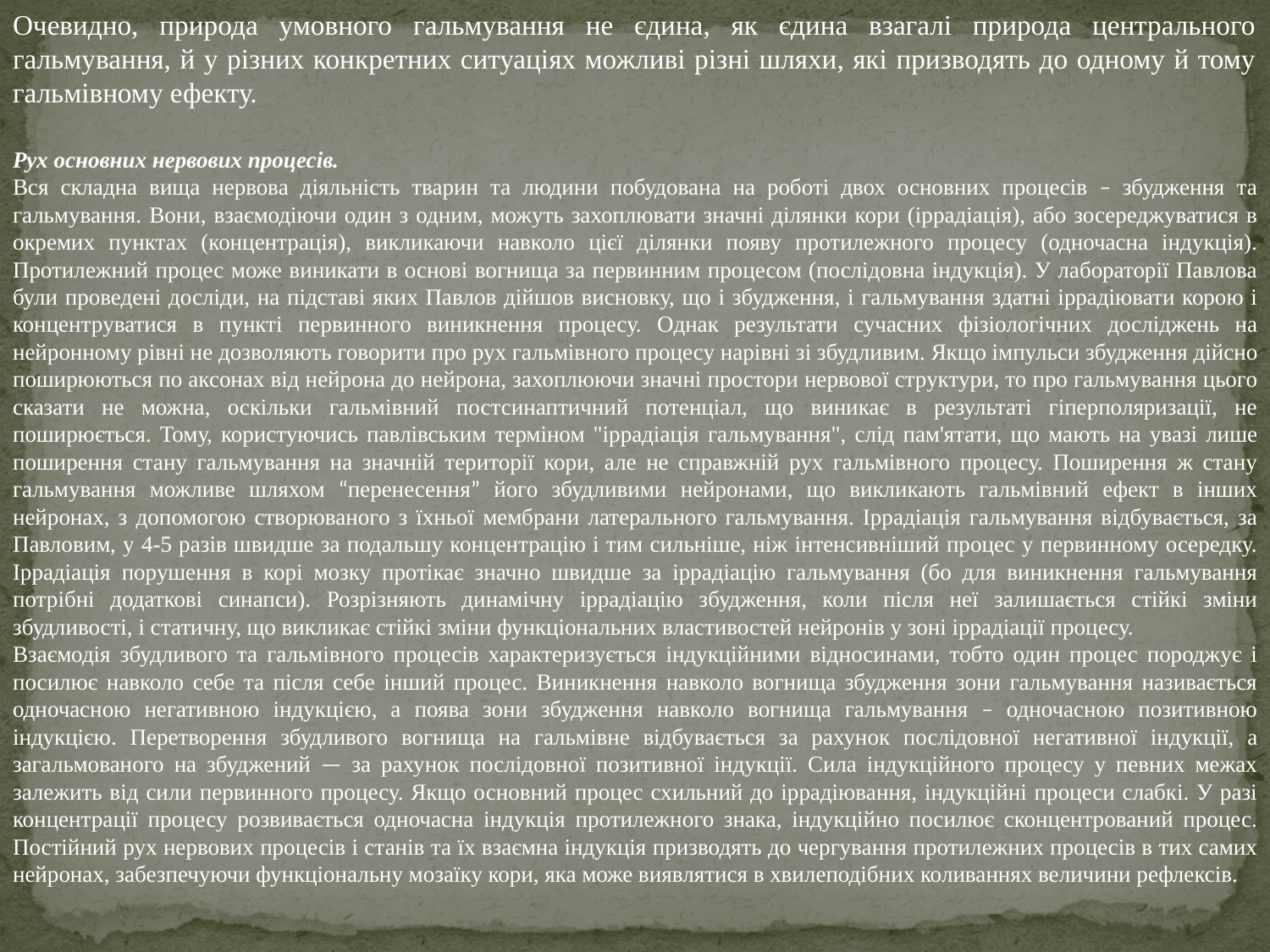

Очевидно, природа умовного гальмування не єдина, як єдина взагалі природа центрального гальмування, й у різних конкретних ситуаціях можливі різні шляхи, які призводять до одному й тому гальмівному ефекту.
Рух основних нервових процесів.
Вся складна вища нервова діяльність тварин та людини побудована на роботі двох основних процесів – збудження та гальмування. Вони, взаємодіючи один з одним, можуть захоплювати значні ділянки кори (іррадіація), або зосереджуватися в окремих пунктах (концентрація), викликаючи навколо цієї ділянки появу протилежного процесу (одночасна індукція). Протилежний процес може виникати в основі вогнища за первинним процесом (послідовна індукція). У лабораторії Павлова були проведені досліди, на підставі яких Павлов дійшов висновку, що і збудження, і гальмування здатні іррадіювати корою і концентруватися в пункті первинного виникнення процесу. Однак результати сучасних фізіологічних досліджень на нейронному рівні не дозволяють говорити про рух гальмівного процесу нарівні зі збудливим. Якщо імпульси збудження дійсно поширюються по аксонах від нейрона до нейрона, захоплюючи значні простори нервової структури, то про гальмування цього сказати не можна, оскільки гальмівний постсинаптичний потенціал, що виникає в результаті гіперполяризації, не поширюється. Тому, користуючись павлівським терміном "іррадіація гальмування", слід пам'ятати, що мають на увазі лише поширення стану гальмування на значній території кори, але не справжній рух гальмівного процесу. Поширення ж стану гальмування можливе шляхом “перенесення” його збудливими нейронами, що викликають гальмівний ефект в інших нейронах, з допомогою створюваного з їхньої мембрани латерального гальмування. Іррадіація гальмування відбувається, за Павловим, у 4-5 разів швидше за подальшу концентрацію і тим сильніше, ніж інтенсивніший процес у первинному осередку. Іррадіація порушення в корі мозку протікає значно швидше за іррадіацію гальмування (бо для виникнення гальмування потрібні додаткові синапси). Розрізняють динамічну іррадіацію збудження, коли після неї залишається стійкі зміни збудливості, і статичну, що викликає стійкі зміни функціональних властивостей нейронів у зоні іррадіації процесу.
Взаємодія збудливого та гальмівного процесів характеризується індукційними відносинами, тобто один процес породжує і посилює навколо себе та після себе інший процес. Виникнення навколо вогнища збудження зони гальмування називається одночасною негативною індукцією, а поява зони збудження навколо вогнища гальмування – одночасною позитивною індукцією. Перетворення збудливого вогнища на гальмівне відбувається за рахунок послідовної негативної індукції, а загальмованого на збуджений — за рахунок послідовної позитивної індукції. Сила індукційного процесу у певних межах залежить від сили первинного процесу. Якщо основний процес схильний до іррадіювання, індукційні процеси слабкі. У разі концентрації процесу розвивається одночасна індукція протилежного знака, індукційно посилює сконцентрований процес. Постійний рух нервових процесів і станів та їх взаємна індукція призводять до чергування протилежних процесів в тих самих нейронах, забезпечуючи функціональну мозаїку кори, яка може виявлятися в хвилеподібних коливаннях величини рефлексів.